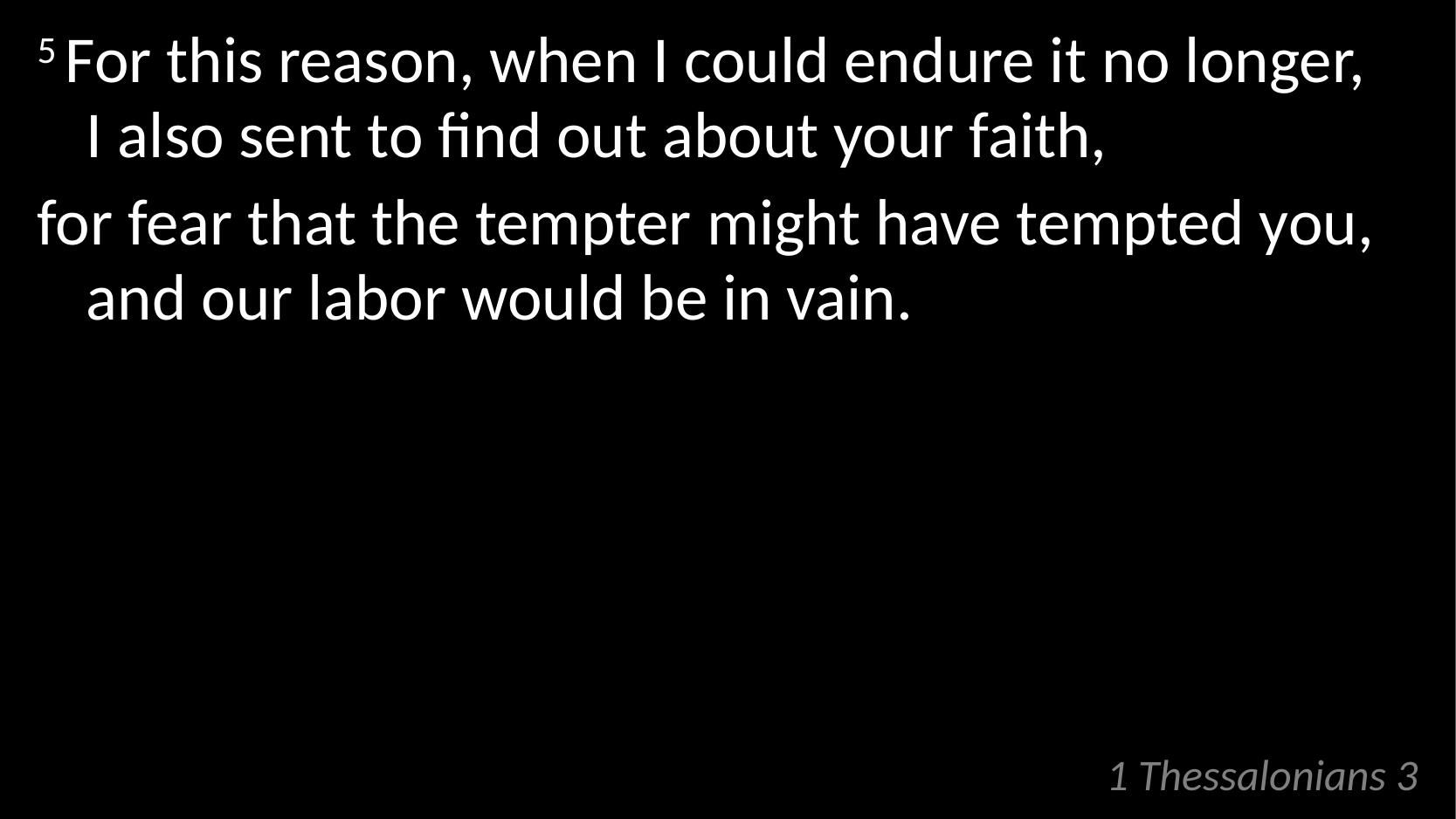

5 For this reason, when I could endure it no longer,
I also sent to find out about your faith,
for fear that the tempter might have tempted you, and our labor would be in vain.
# 1 Thessalonians 3